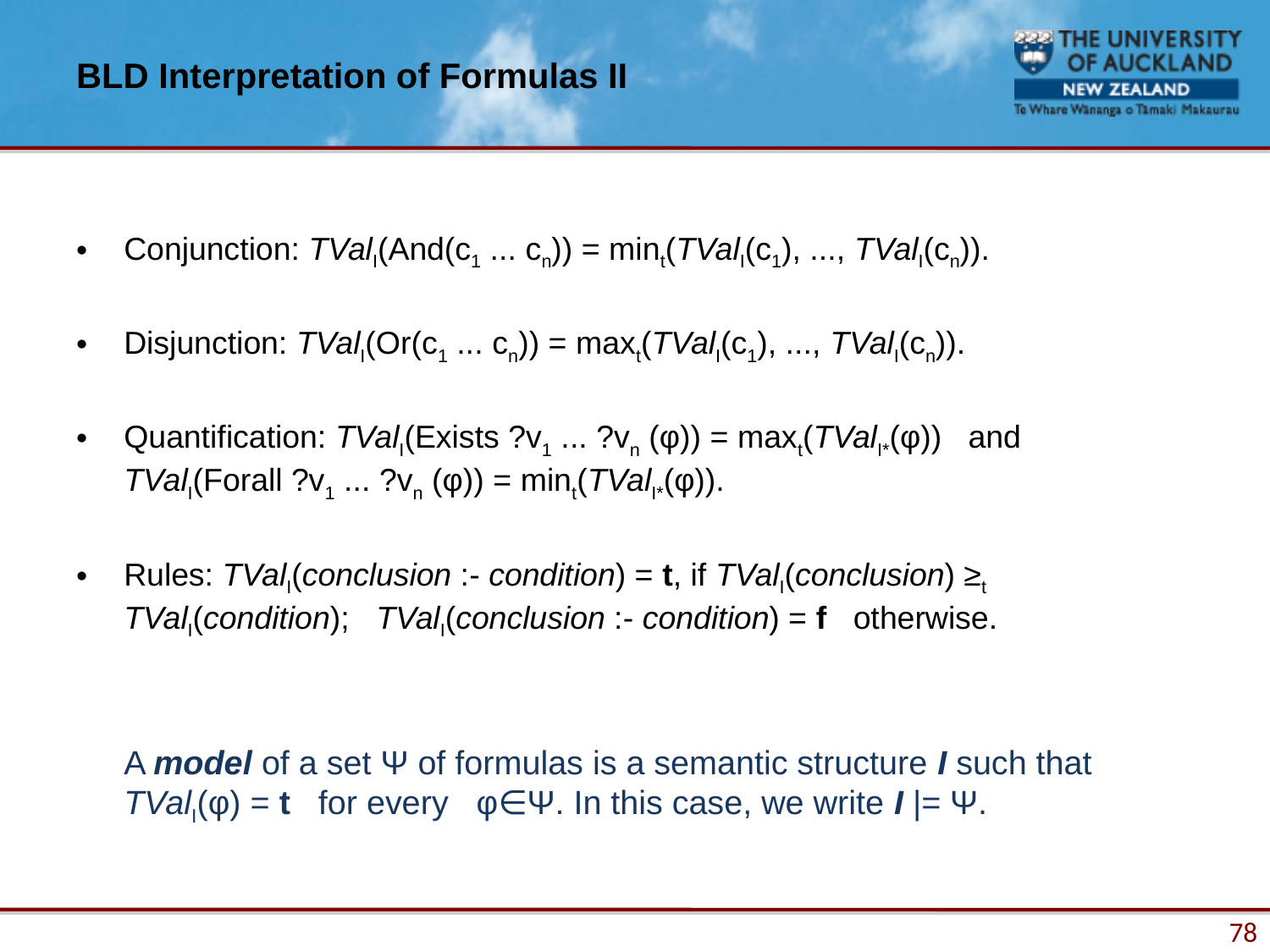

# BLD Interpretation of Formulas II
Conjunction: TValI(And(c1 ... cn)) = mint(TValI(c1), ..., TValI(cn)).

Disjunction: TValI(Or(c1 ... cn)) = maxt(TValI(c1), ..., TValI(cn)).

Quantification: TValI(Exists ?v1 ... ?vn (φ)) = maxt(TValI*(φ))   and   TValI(Forall ?v1 ... ?vn (φ)) = mint(TValI*(φ)).

Rules: TValI(conclusion :- condition) = t, if TValI(conclusion) ≥t TValI(condition);   TValI(conclusion :- condition) = f   otherwise.

	A model of a set Ψ of formulas is a semantic structure I such that TValI(φ) = t   for every   φ∈Ψ. In this case, we write I |= Ψ.